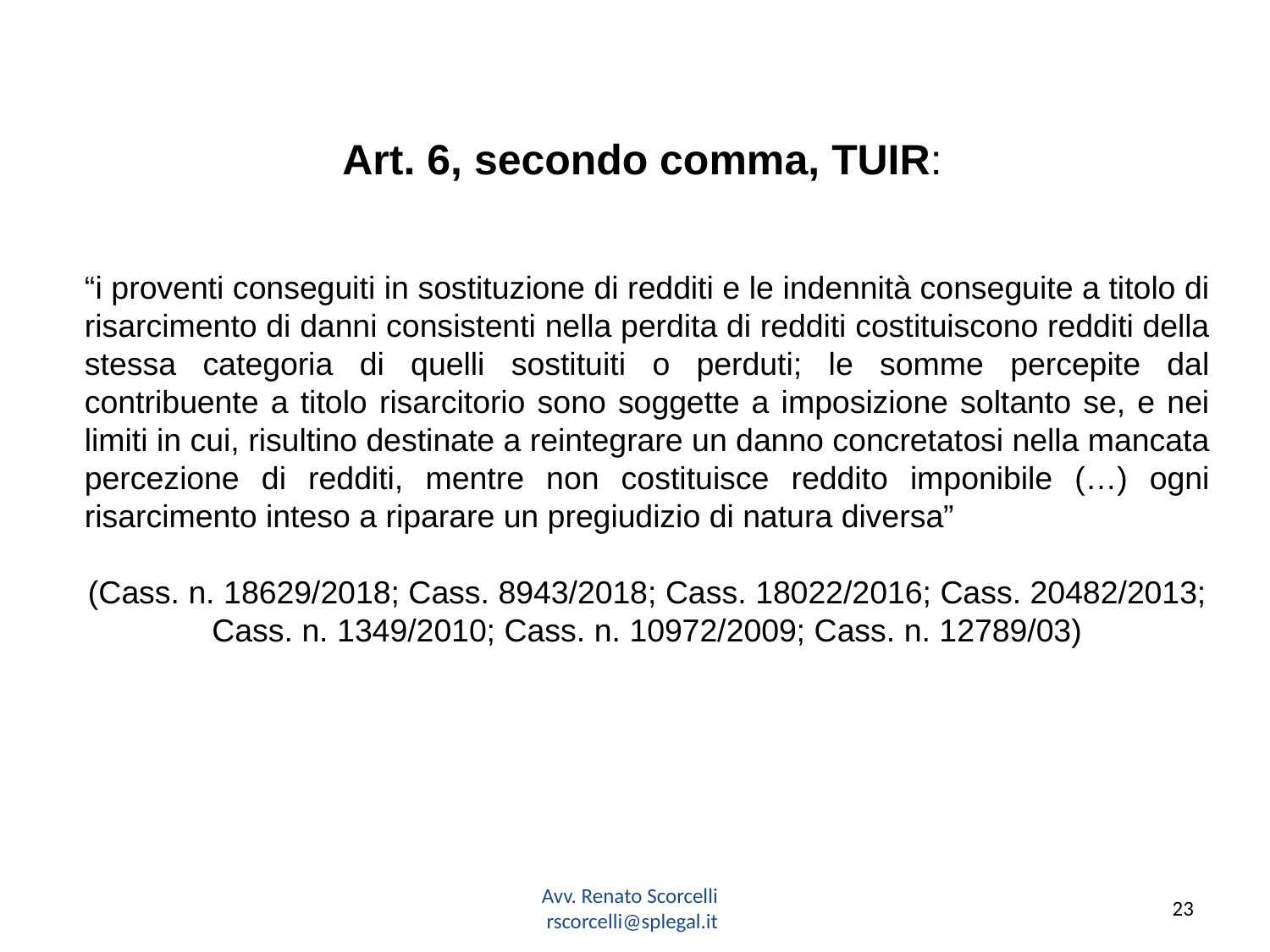

Art. 6, secondo comma, TUIR:

“i proventi conseguiti in sostituzione di redditi e le indennità conseguite a titolo di risarcimento di danni consistenti nella perdita di redditi costituiscono redditi della stessa categoria di quelli sostituiti o perduti; le somme percepite dal contribuente a titolo risarcitorio sono soggette a imposizione soltanto se, e nei limiti in cui, risultino destinate a reintegrare un danno concretatosi nella mancata percezione di redditi, mentre non costituisce reddito imponibile (…) ogni risarcimento inteso a riparare un pregiudizio di natura diversa”

(Cass. n. 18629/2018; Cass. 8943/2018; Cass. 18022/2016; Cass. 20482/2013; Cass. n. 1349/2010; Cass. n. 10972/2009; Cass. n. 12789/03)

Avv. Renato Scorcelli
rscorcelli@splegal.it
23